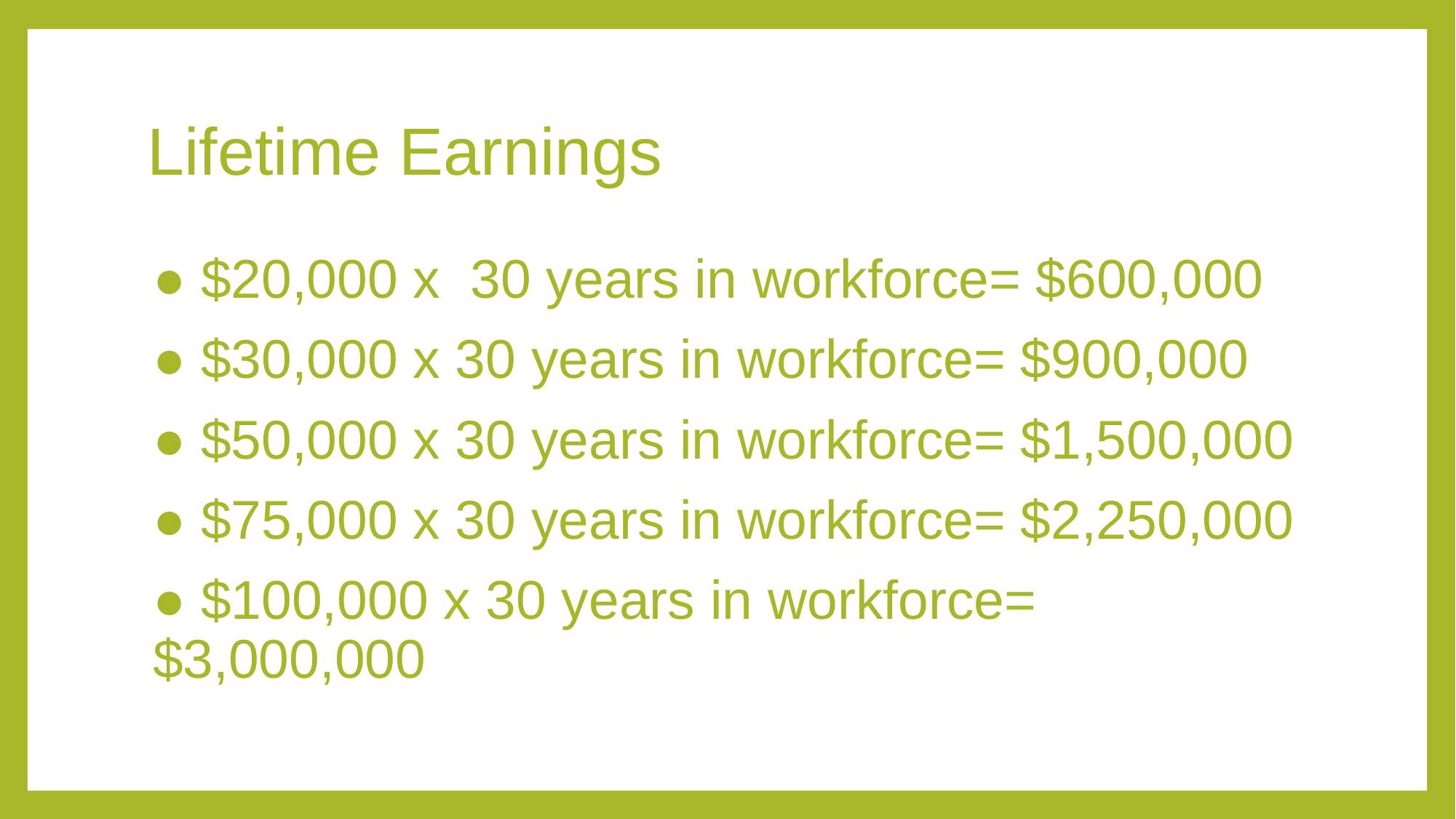

# Lifetime Earnings
● $20,000 x  30 years in workforce= $600,000
● $30,000 x 30 years in workforce= $900,000
● $50,000 x 30 years in workforce= $1,500,000
● $75,000 x 30 years in workforce= $2,250,000
● $100,000 x 30 years in workforce= $3,000,000